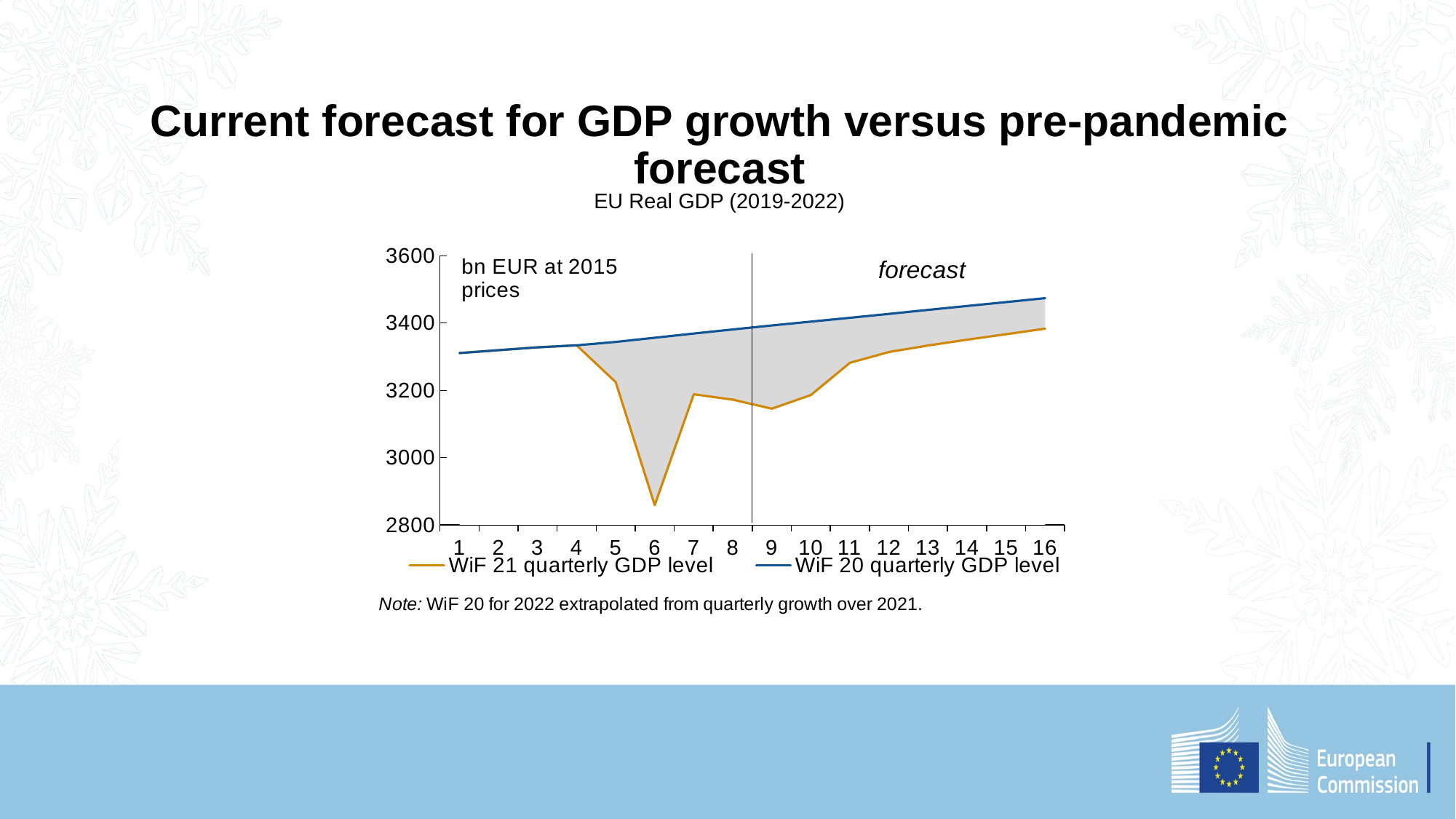

Current forecast for GDP growth versus pre-pandemic forecast
EU Real GDP (2019-2022)

### Chart

| Category | WiF 21 quarterly GDP level |  | WiF 21 quarterly GDP level | WiF 20 quarterly GDP level |
|---|---|---|---|---|